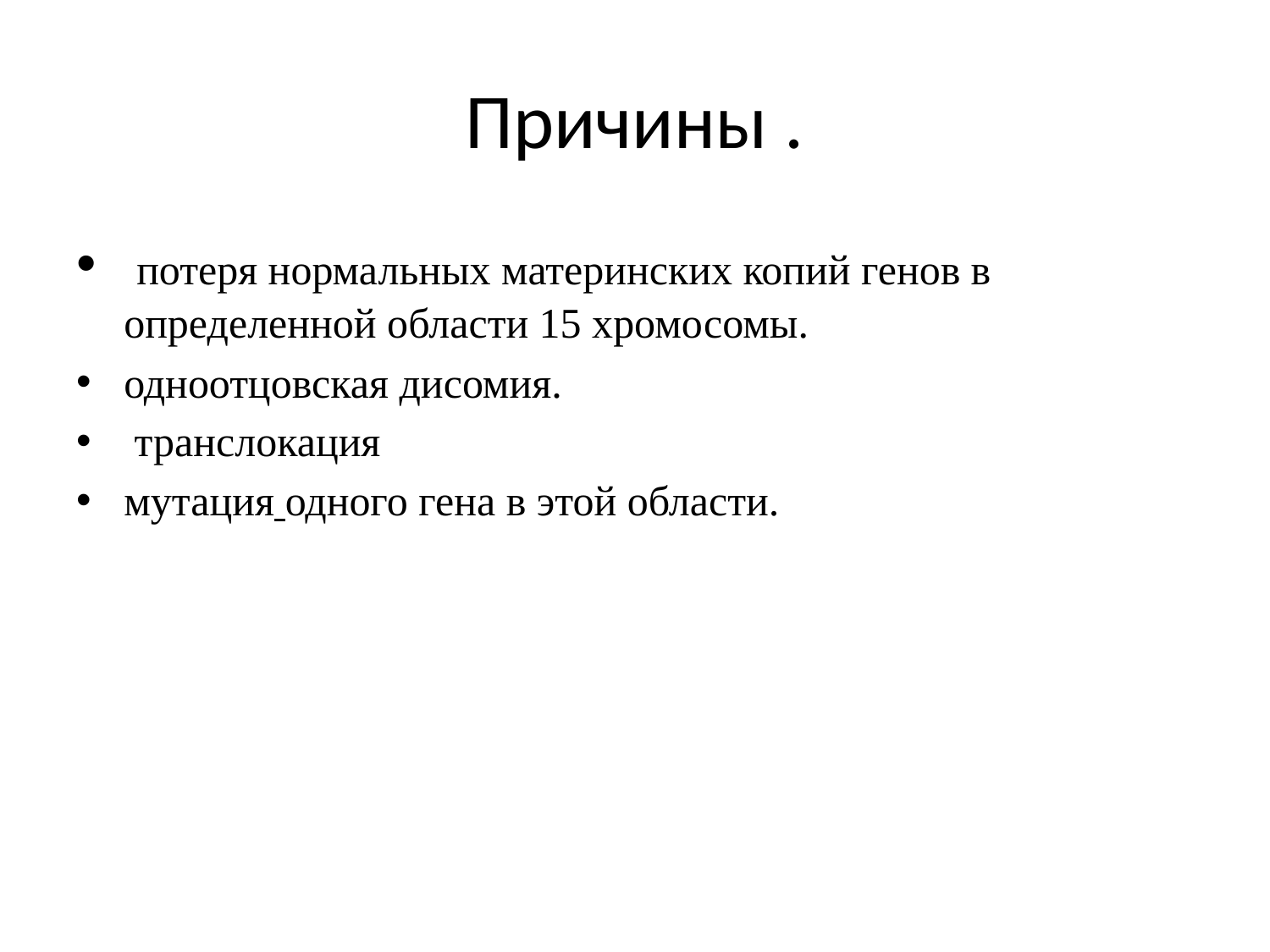

# Причины .
 потеря нормальных материнских копий генов в определенной области 15 хромосомы.
одноотцовская дисомия.
 транслокация
мутация одного гена в этой области.